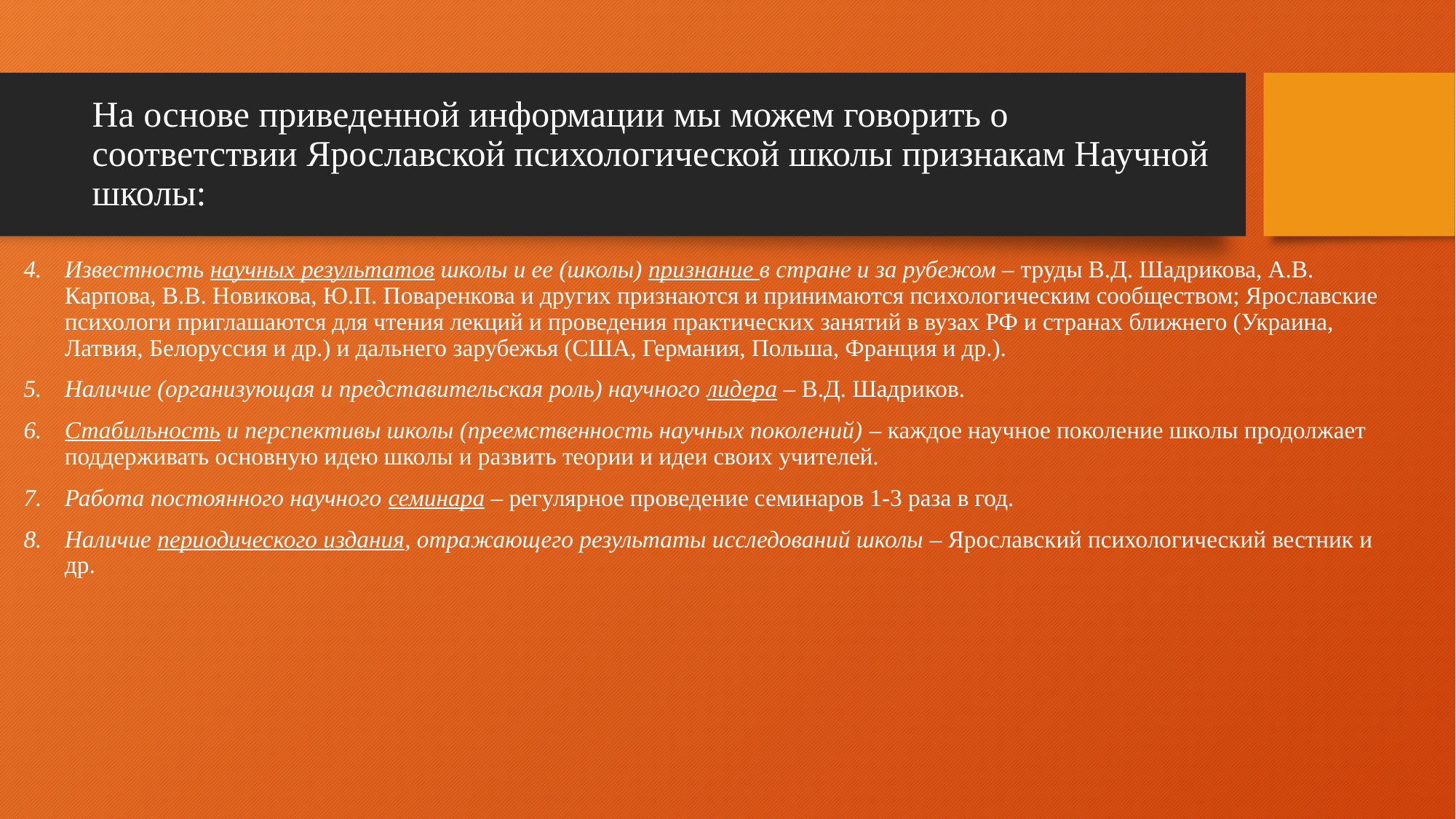

# На основе приведенной информации мы можем говорить о соответствии Ярославской психологической школы признакам Научной школы:
Известность научных результатов школы и ее (школы) признание в стране и за рубежом – труды В.Д. Шадрикова, А.В. Карпова, В.В. Новикова, Ю.П. Поваренкова и других признаются и принимаются психологическим сообществом; Ярославские психологи приглашаются для чтения лекций и проведения практических занятий в вузах РФ и странах ближнего (Украина, Латвия, Белоруссия и др.) и дальнего зарубежья (США, Германия, Польша, Франция и др.).
Наличие (организующая и представительская роль) научного лидера – В.Д. Шадриков.
Стабильность и перспективы школы (преемственность научных поколений) – каждое научное поколение школы продолжает поддерживать основную идею школы и развить теории и идеи своих учителей.
Работа постоянного научного семинара – регулярное проведение семинаров 1-3 раза в год.
Наличие периодического издания, отражающего результаты исследований школы – Ярославский психологический вестник и др.